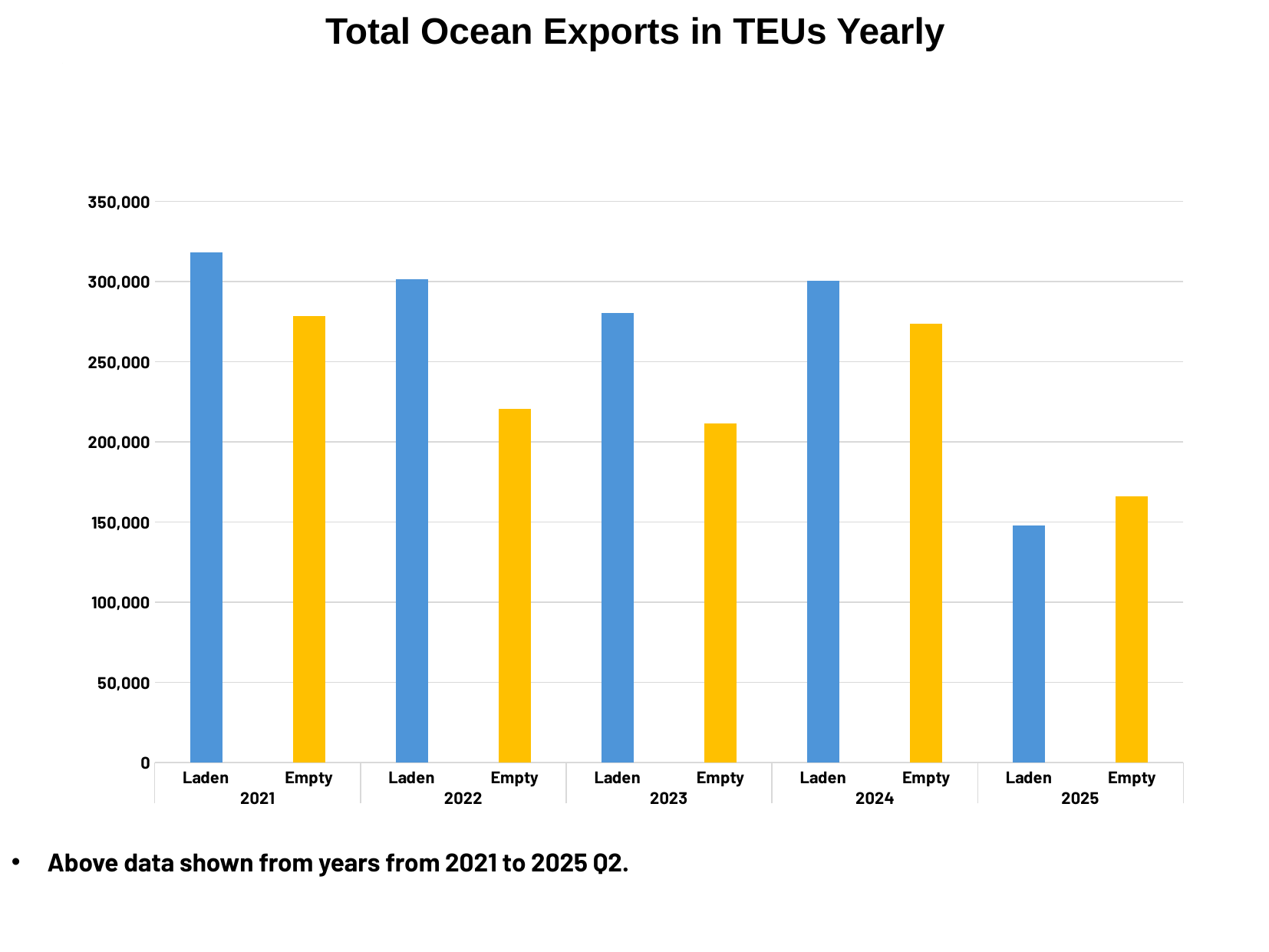

# Total Ocean Exports in TEUs Yearly

### Chart: Annual Discharge Container Throughputs (TEU's)

| Category |
|---|

### Chart

| Category | Total (Q2) |
|---|---|
| Laden | 318106.0 |
| Empty | 278514.0 |
| Laden | 301447.0 |
| Empty | 220443.0 |
| Laden | 280489.0 |
| Empty | 211465.0 |
| Laden | 300623.0 |
| Empty | 273678.0 |
| Laden | 147680.0 |
| Empty | 166308.0 |
Above data shown from years from 2021 to 2025 Q2.